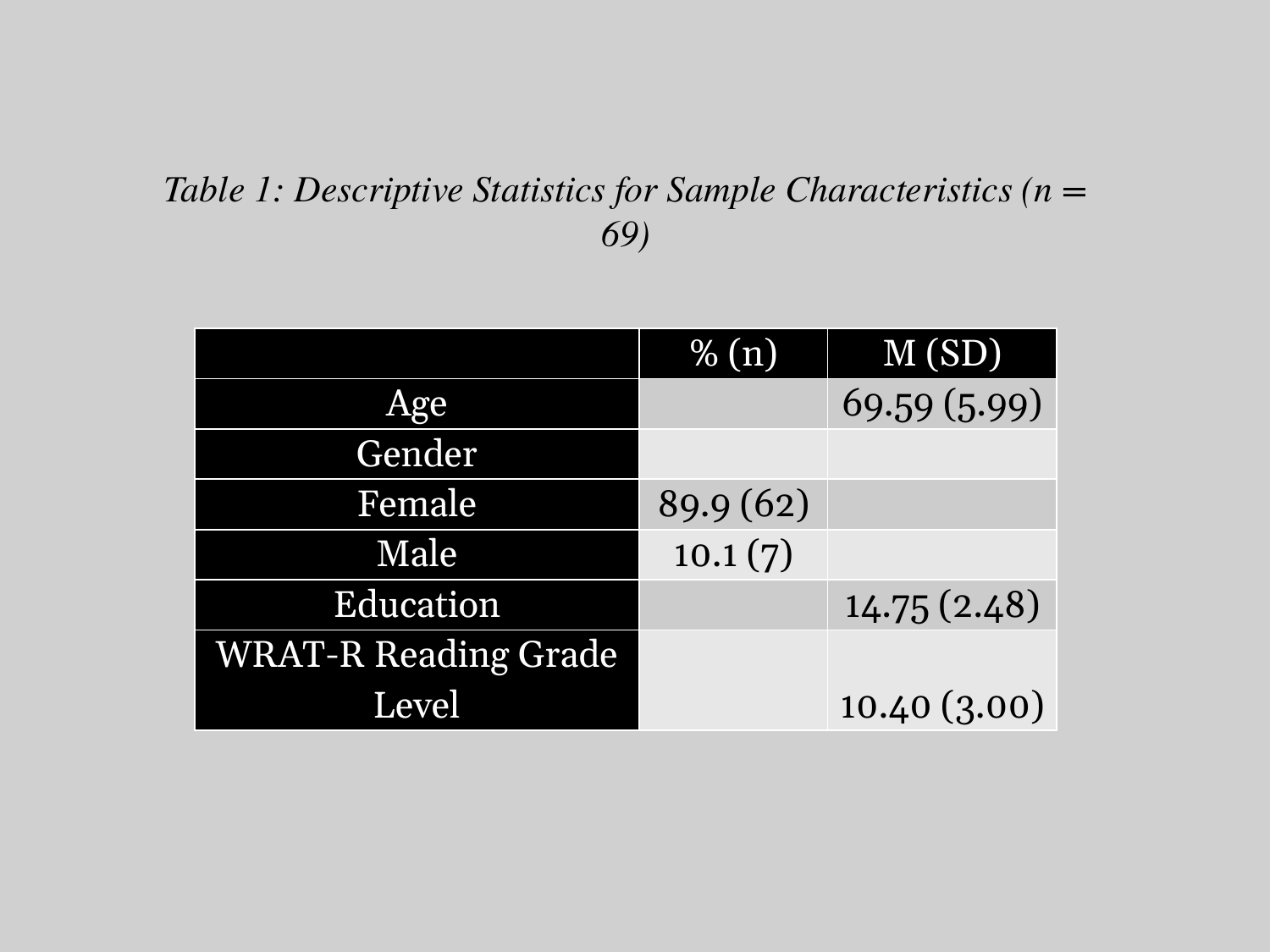

Table 1: Descriptive Statistics for Sample Characteristics (n = 69)

|  | % (n) | M (SD) |
| --- | --- | --- |
| Age |  | 69.59 (5.99) |
| Gender |  |  |
| Female | 89.9 (62) |  |
| Male | 10.1 (7) |  |
| Education |  | 14.75 (2.48) |
| WRAT-R Reading Grade Level |  | 10.40 (3.00) |